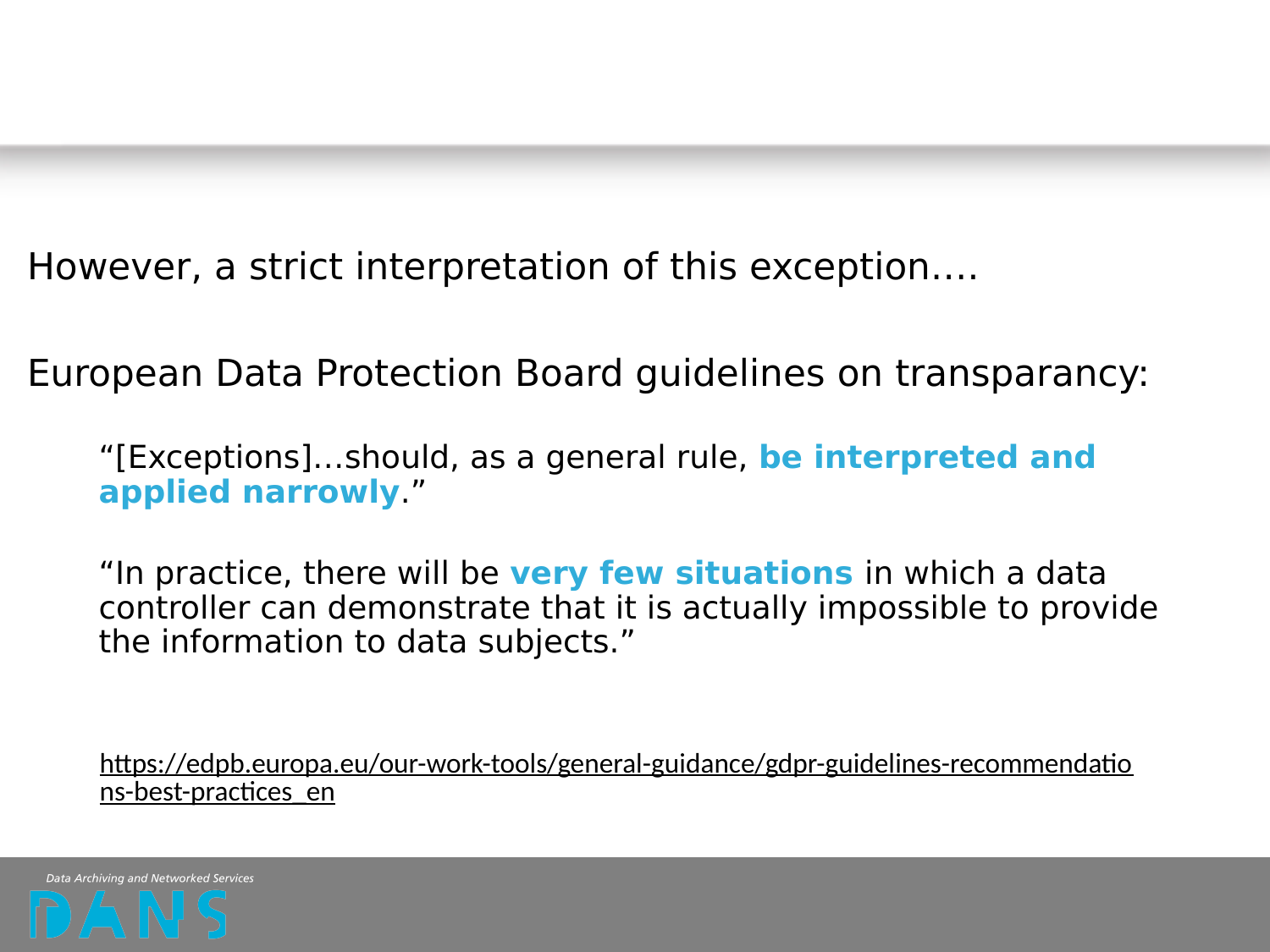

#
However, a strict interpretation of this exception….

European Data Protection Board guidelines on transparancy:

“[Exceptions]…should, as a general rule, be interpreted and applied narrowly.”

“In practice, there will be very few situations in which a data controller can demonstrate that it is actually impossible to provide the information to data subjects.”

https://edpb.europa.eu/our-work-tools/general-guidance/gdpr-guidelines-recommendations-best-practices_en